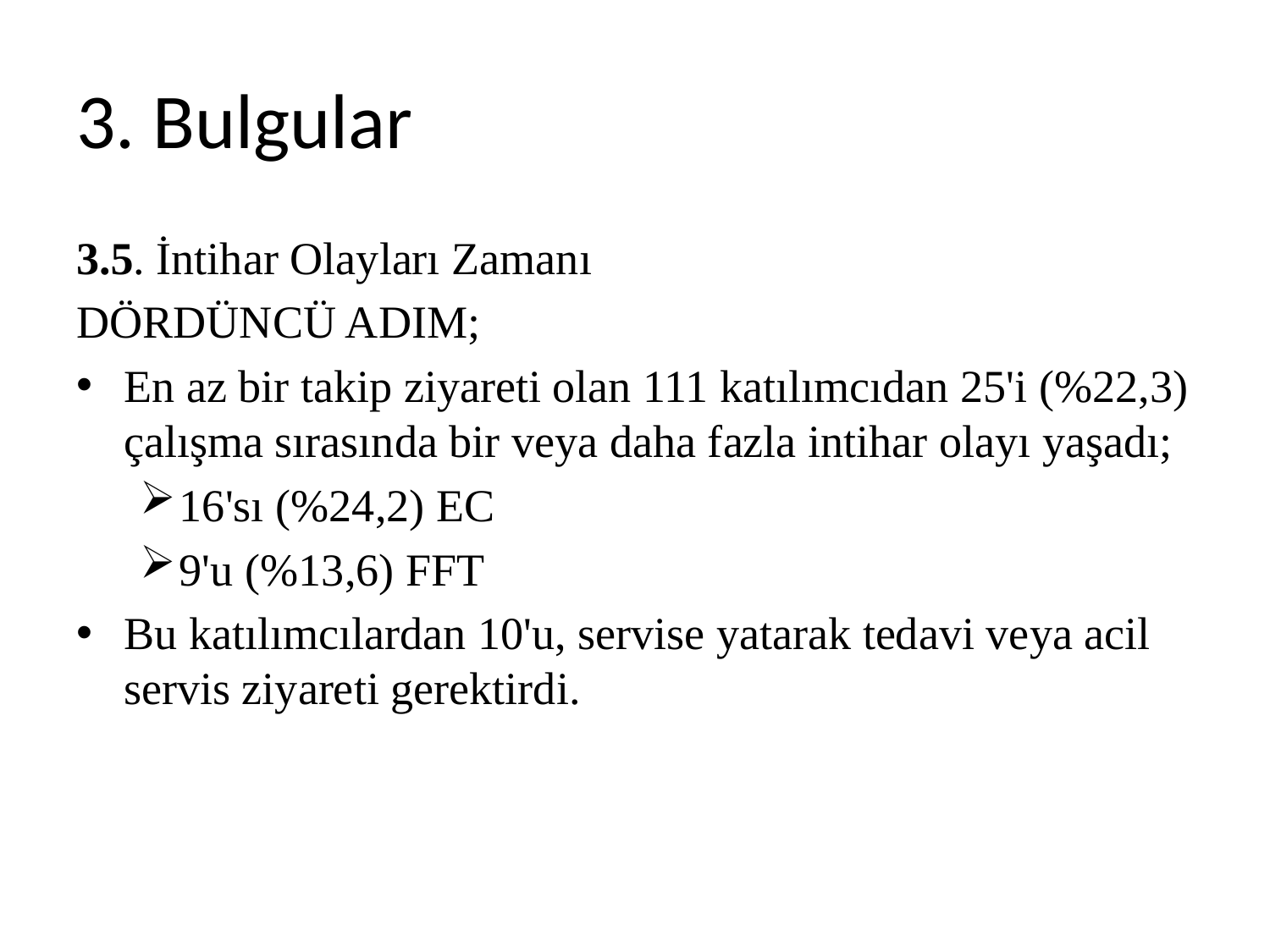

# 3. Bulgular
3.5. İntihar Olayları Zamanı
DÖRDÜNCÜ ADIM;
En az bir takip ziyareti olan 111 katılımcıdan 25'i (%22,3) çalışma sırasında bir veya daha fazla intihar olayı yaşadı;
16'sı (%24,2) EC
9'u (%13,6) FFT
Bu katılımcılardan 10'u, servise yatarak tedavi veya acil servis ziyareti gerektirdi.